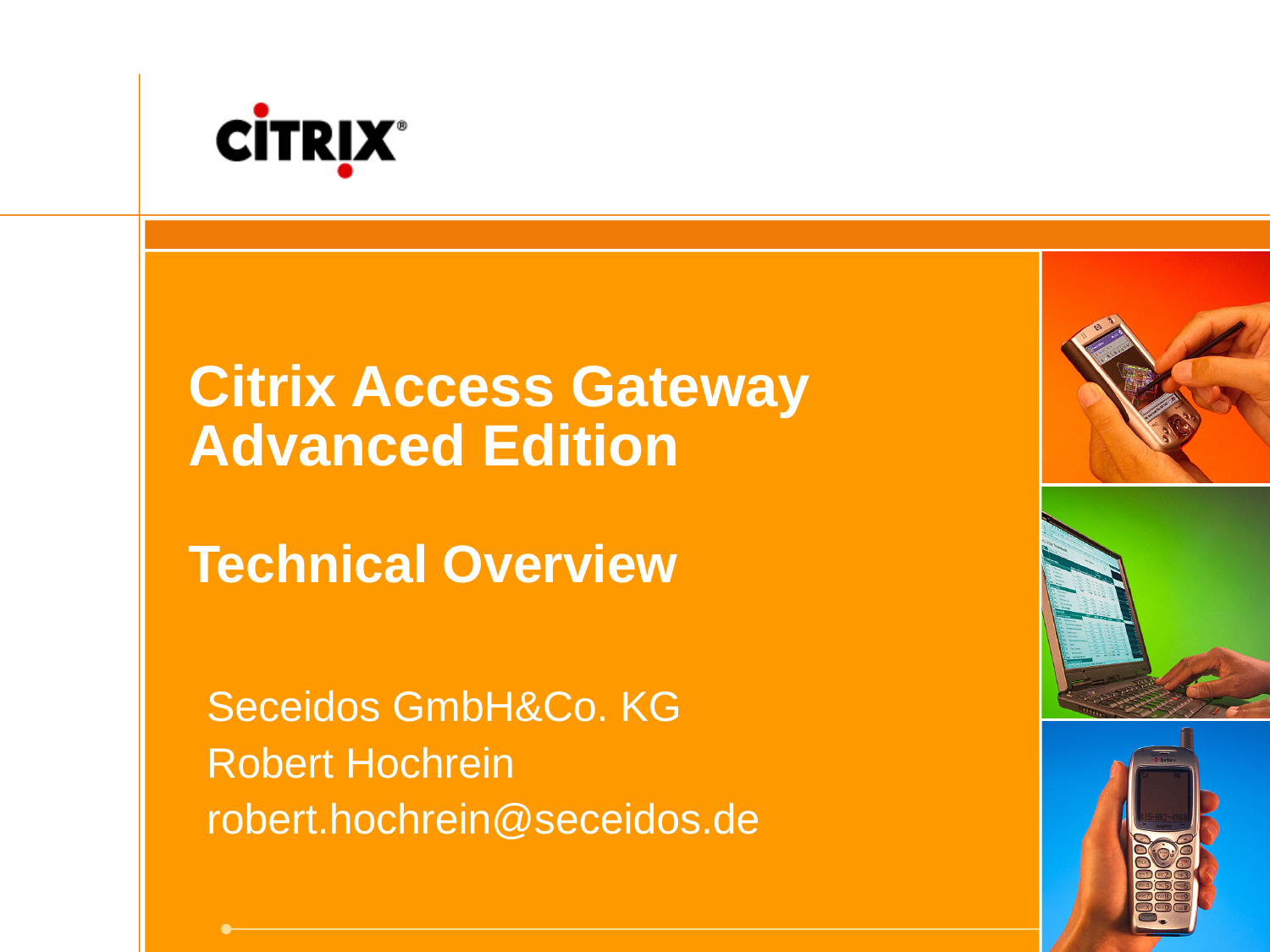

# Citrix Access Gateway Advanced Edition Technical Overview
Seceidos GmbH&Co. KG
Robert Hochrein
robert.hochrein@seceidos.de